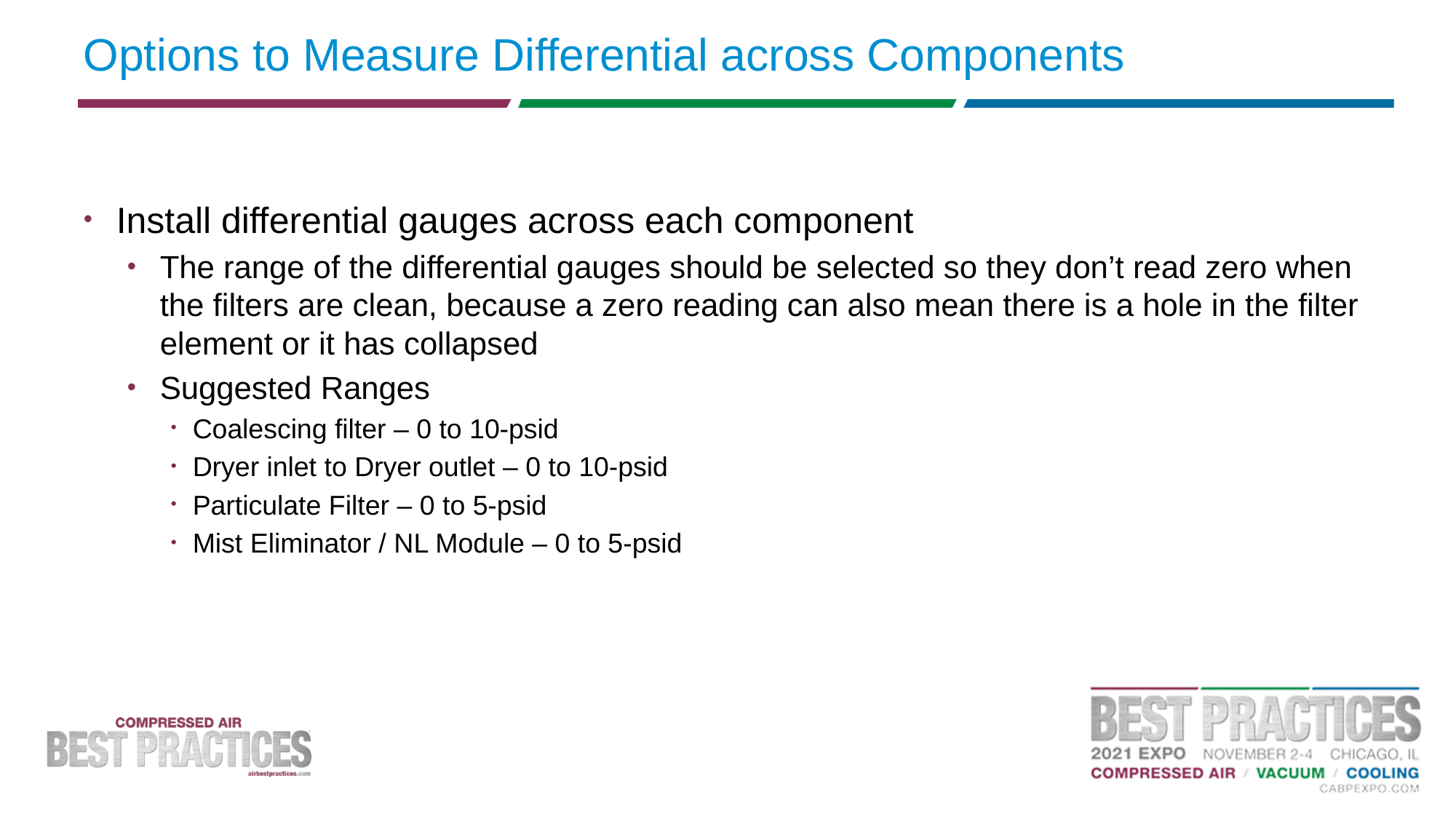

# Options to Measure Differential across Components
Install differential gauges across each component
The range of the differential gauges should be selected so they don’t read zero when the filters are clean, because a zero reading can also mean there is a hole in the filter element or it has collapsed
Suggested Ranges
Coalescing filter – 0 to 10-psid
Dryer inlet to Dryer outlet – 0 to 10-psid
Particulate Filter – 0 to 5-psid
Mist Eliminator / NL Module – 0 to 5-psid